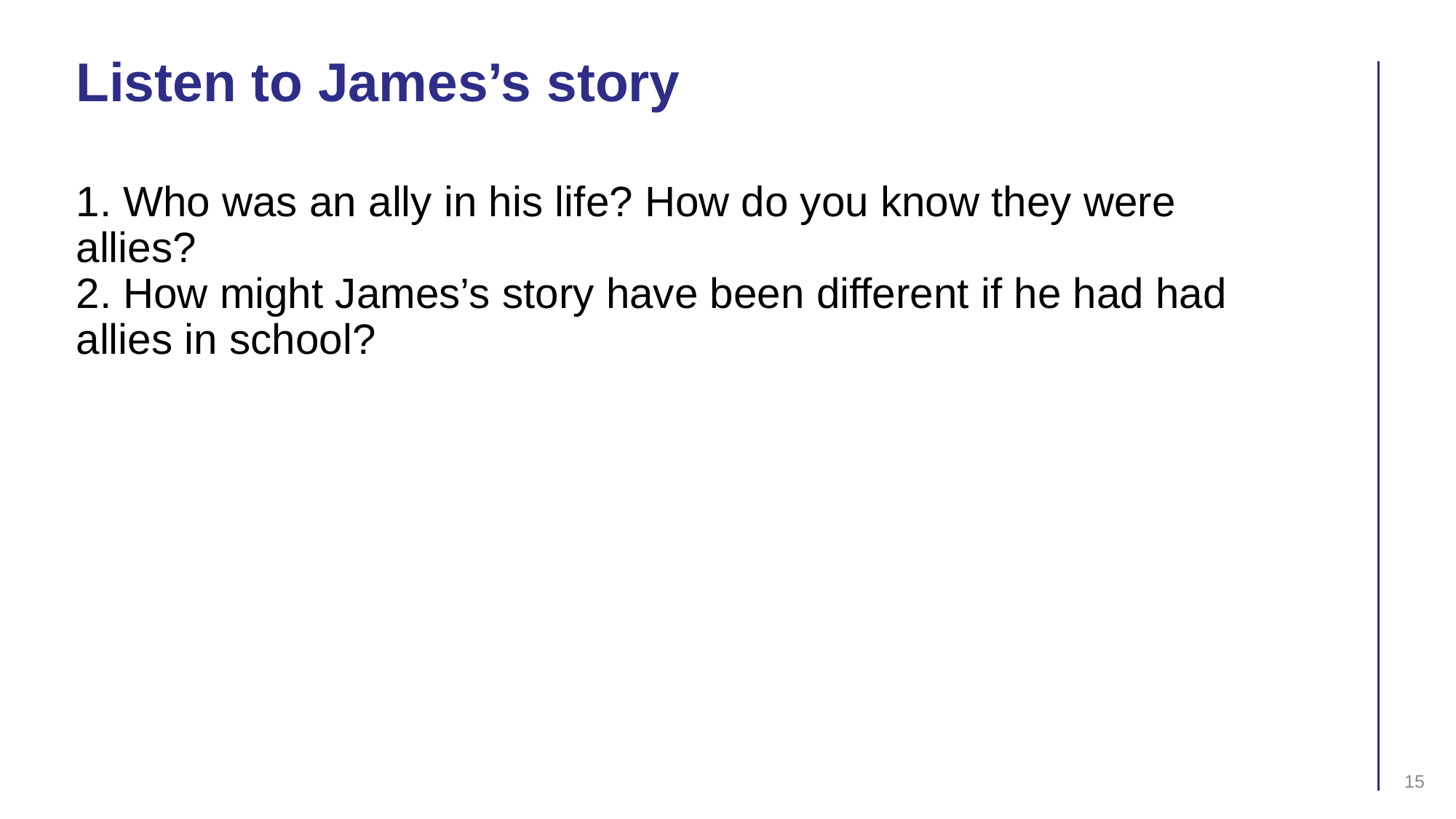

# Listen to James’s story
1. Who was an ally in his life? How do you know they were allies?
2. How might James’s story have been different if he had had allies in school?
15